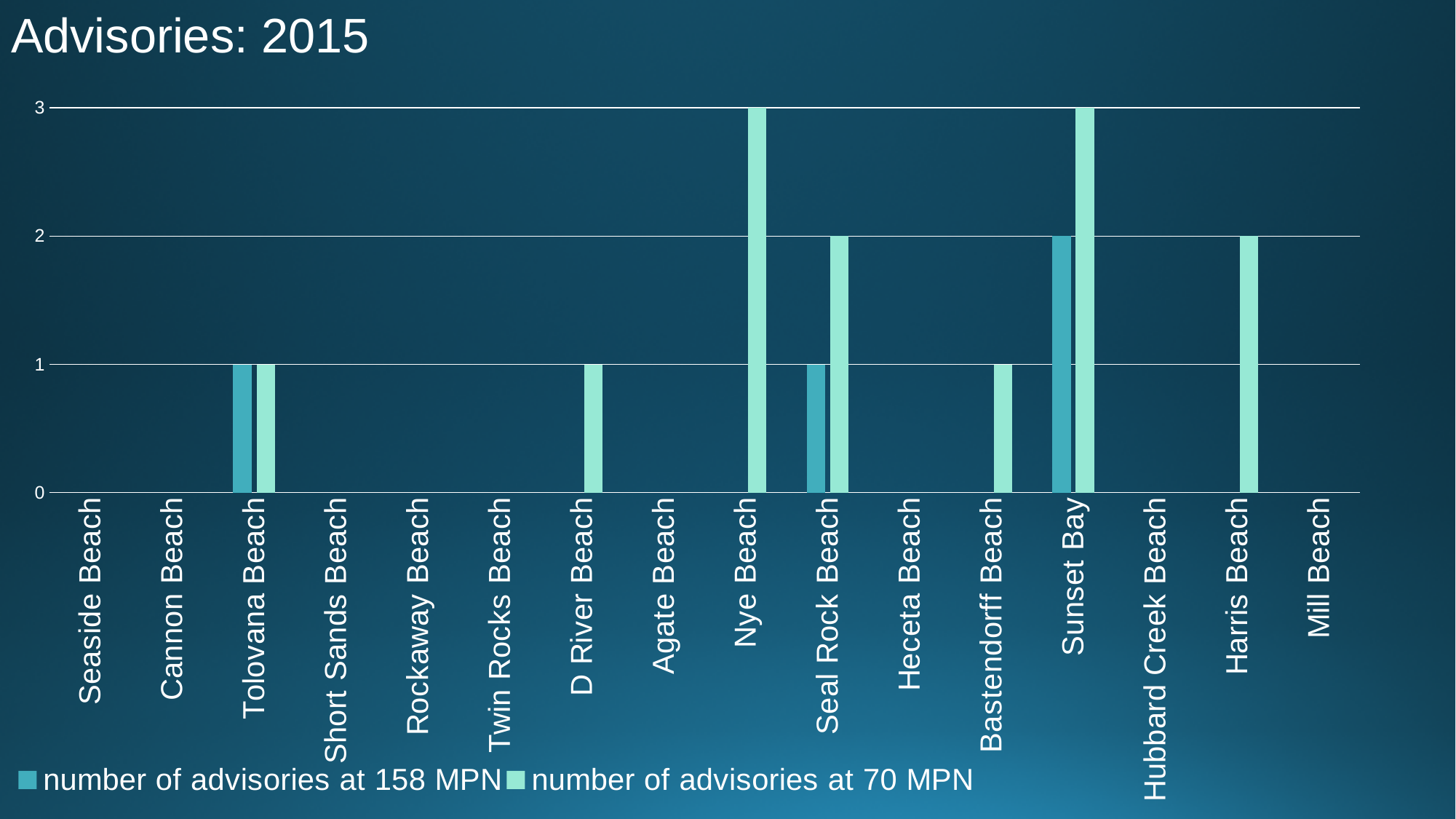

# Advisories: 2015

### Chart

| Category | number of advisories at 158 MPN | number of advisories at 70 MPN |
|---|---|---|
| Seaside Beach | None | None |
| Cannon Beach | None | None |
| Tolovana Beach | 1.0 | 1.0 |
| Short Sands Beach | None | None |
| Rockaway Beach | None | None |
| Twin Rocks Beach | None | None |
| D River Beach | None | 1.0 |
| Agate Beach | None | None |
| Nye Beach | None | 3.0 |
| Seal Rock Beach | 1.0 | 2.0 |
| Heceta Beach | None | None |
| Bastendorff Beach | None | 1.0 |
| Sunset Bay | 2.0 | 3.0 |
| Hubbard Creek Beach | None | None |
| Harris Beach | None | 2.0 |
| Mill Beach | None | None |